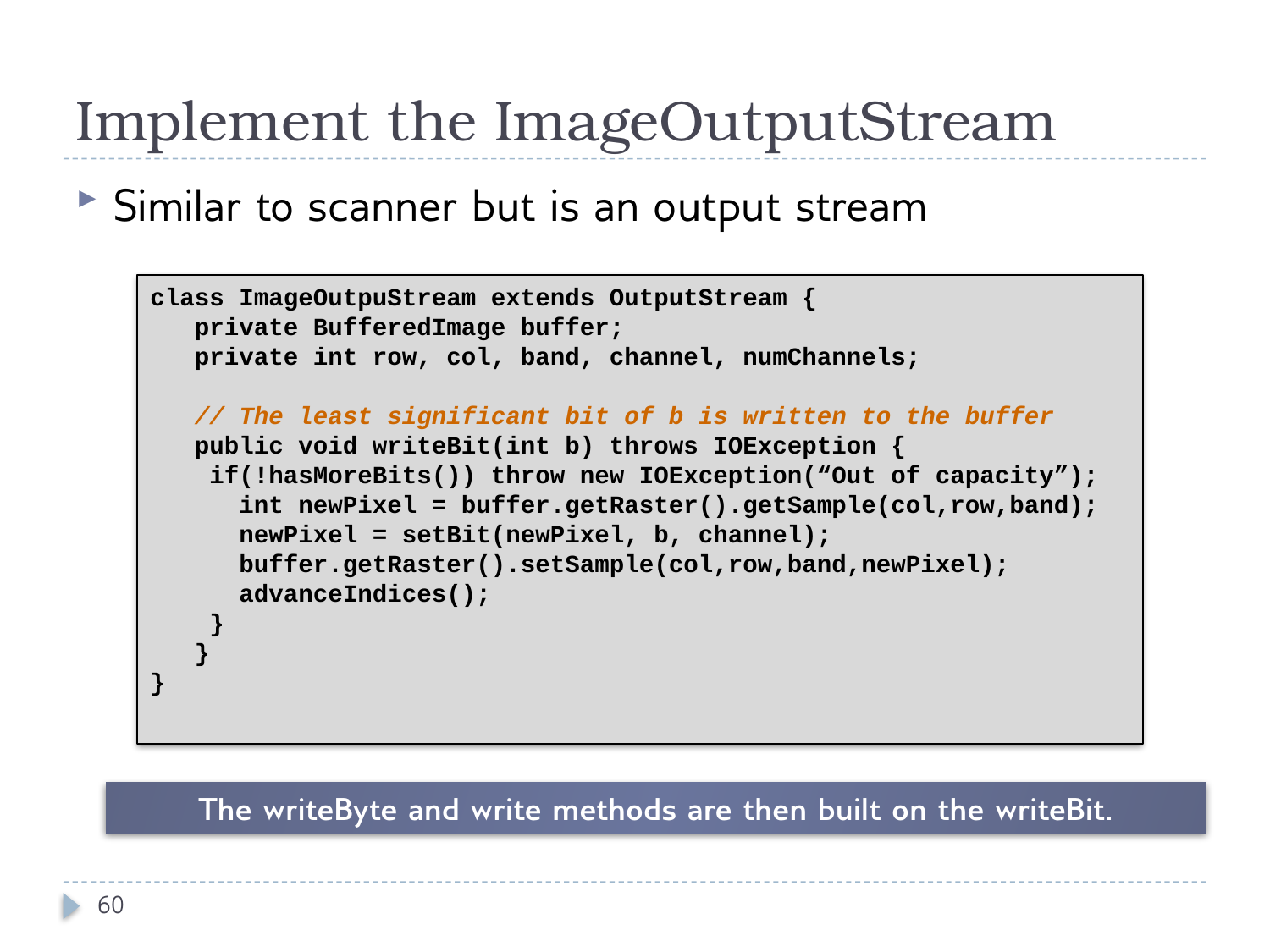

# Implement the ImageOutputStream
Similar to scanner but is an output stream
class ImageOutpuStream extends OutputStream {
   private BufferedImage buffer;
   private int row, col, band, channel, numChannels;

   // The least significant bit of b is written to the buffer
   public void writeBit(int b) throws IOException {
    if(!hasMoreBits()) throw new IOException(“Out of capacity”);
      int newPixel = buffer.getRaster().getSample(col,row,band);
      newPixel = setBit(newPixel, b, channel);
      buffer.getRaster().setSample(col,row,band,newPixel);
      advanceIndices();
    }
   }
}

The writeByte and write methods are then built on the writeBit.
60